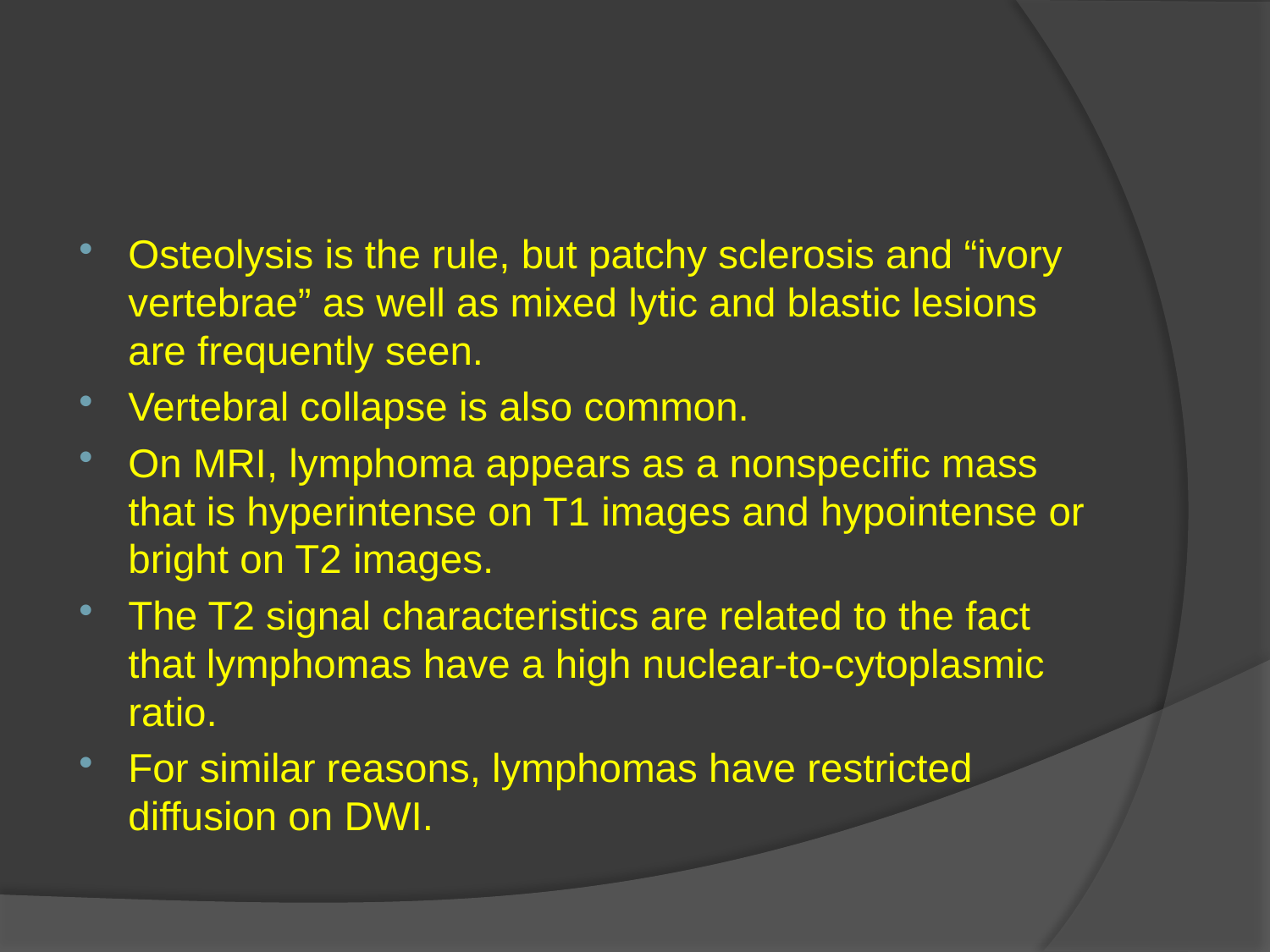

#
Osteolysis is the rule, but patchy sclerosis and “ivory vertebrae” as well as mixed lytic and blastic lesions are frequently seen.
Vertebral collapse is also common.
On MRI, lymphoma appears as a nonspecific mass that is hyperintense on T1 images and hypointense or bright on T2 images.
The T2 signal characteristics are related to the fact that lymphomas have a high nuclear-to-cytoplasmic ratio.
For similar reasons, lymphomas have restricted diffusion on DWI.